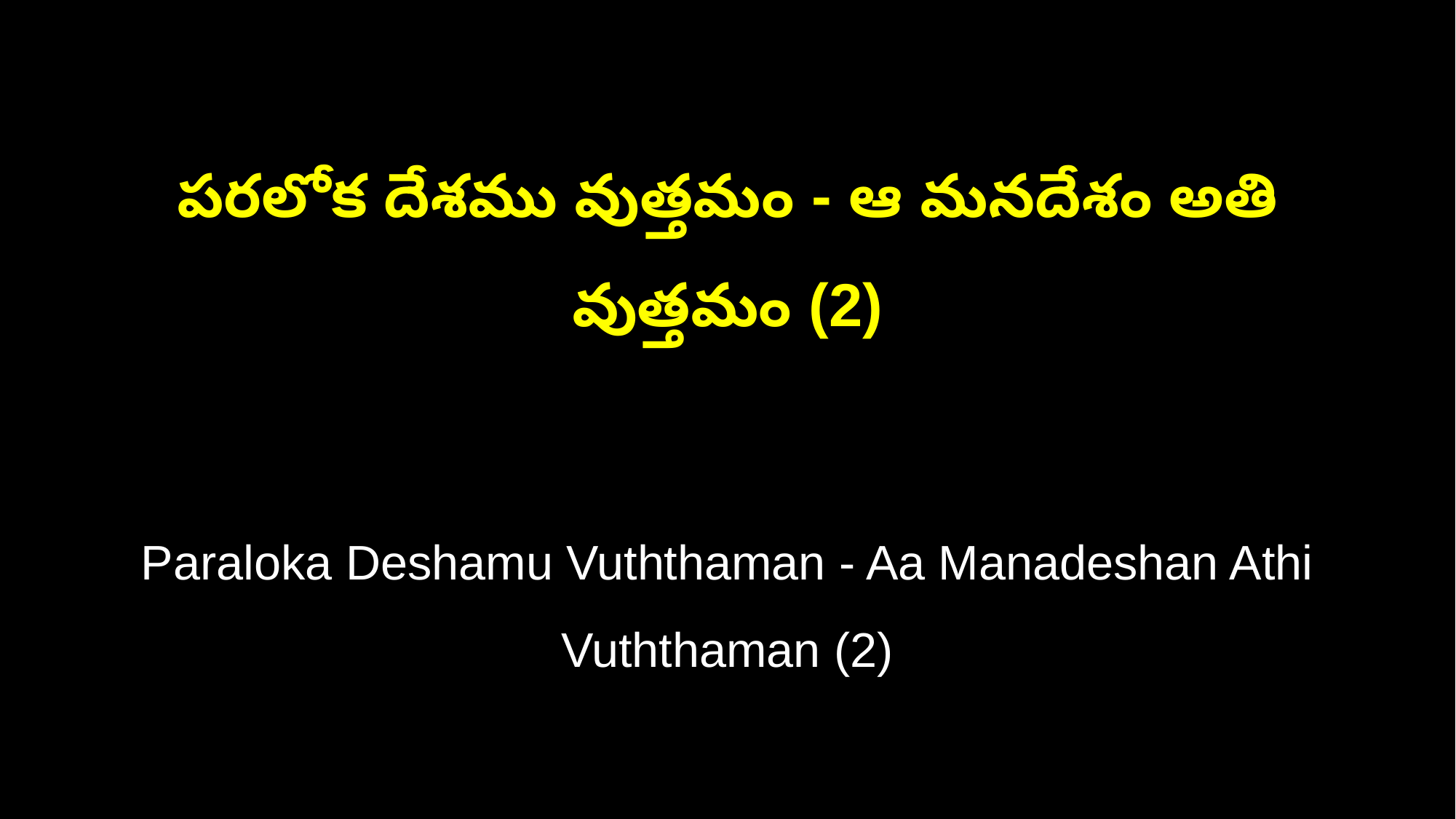

పరలోక దేశము వుత్తమం - ఆ మనదేశం అతి వుత్తమం (2)
Paraloka Deshamu Vuththaman - Aa Manadeshan Athi Vuththaman (2)